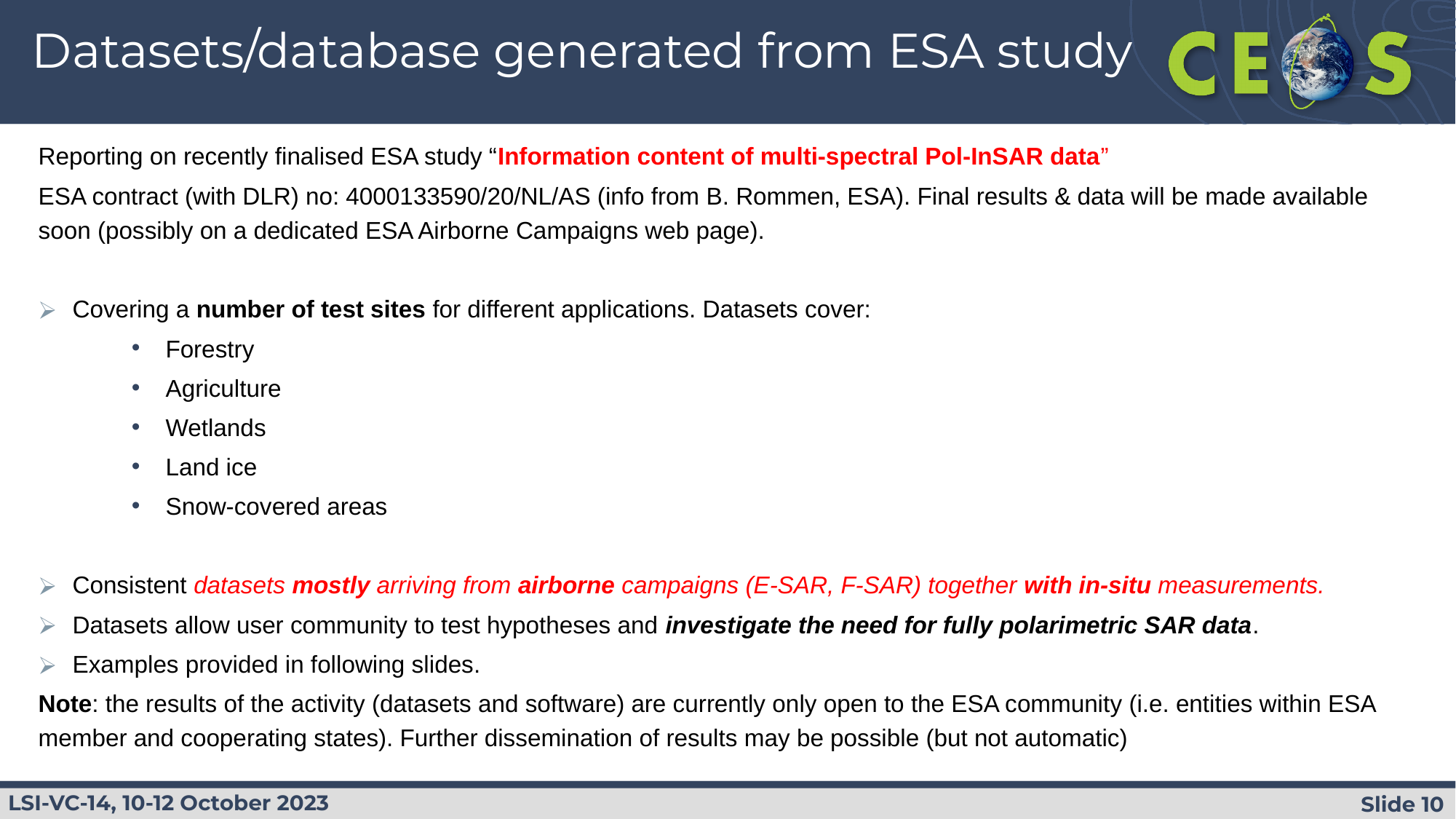

# Datasets/database generated from ESA study
Reporting on recently finalised ESA study “Information content of multi-spectral Pol-InSAR data”
ESA contract (with DLR) no: 4000133590/20/NL/AS (info from B. Rommen, ESA). Final results & data will be made available soon (possibly on a dedicated ESA Airborne Campaigns web page).

Covering a number of test sites for different applications. Datasets cover:
Forestry
Agriculture
Wetlands
Land ice
Snow-covered areas

Consistent datasets mostly arriving from airborne campaigns (E-SAR, F-SAR) together with in-situ measurements.
Datasets allow user community to test hypotheses and investigate the need for fully polarimetric SAR data.
Examples provided in following slides.
Note: the results of the activity (datasets and software) are currently only open to the ESA community (i.e. entities within ESA member and cooperating states). Further dissemination of results may be possible (but not automatic)